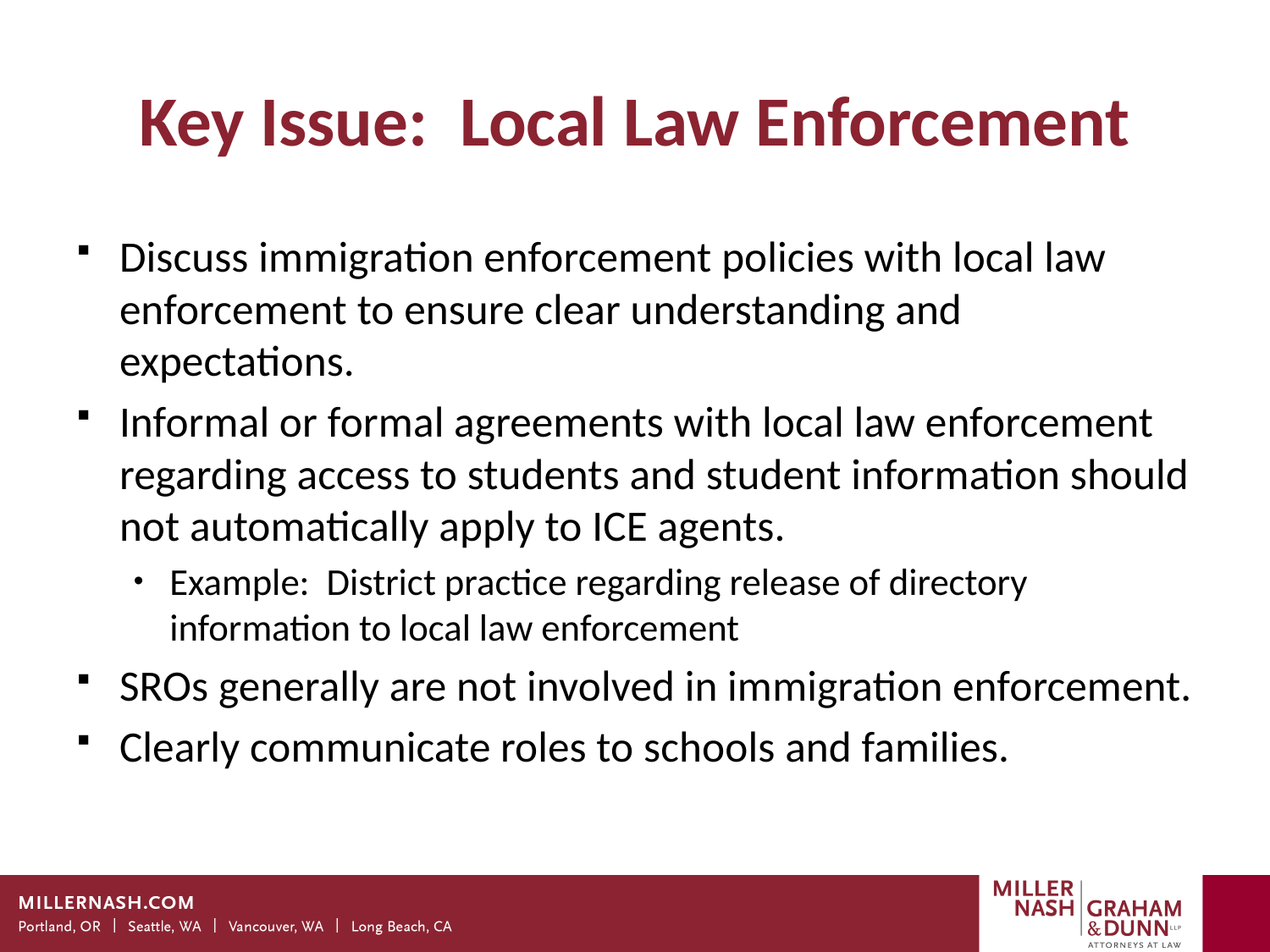

# Key Issue:  Local Law Enforcement
Discuss immigration enforcement policies with local law enforcement to ensure clear understanding and expectations.
Informal or formal agreements with local law enforcement regarding access to students and student information should not automatically apply to ICE agents.
Example:  District practice regarding release of directory information to local law enforcement
SROs generally are not involved in immigration enforcement.
Clearly communicate roles to schools and families.